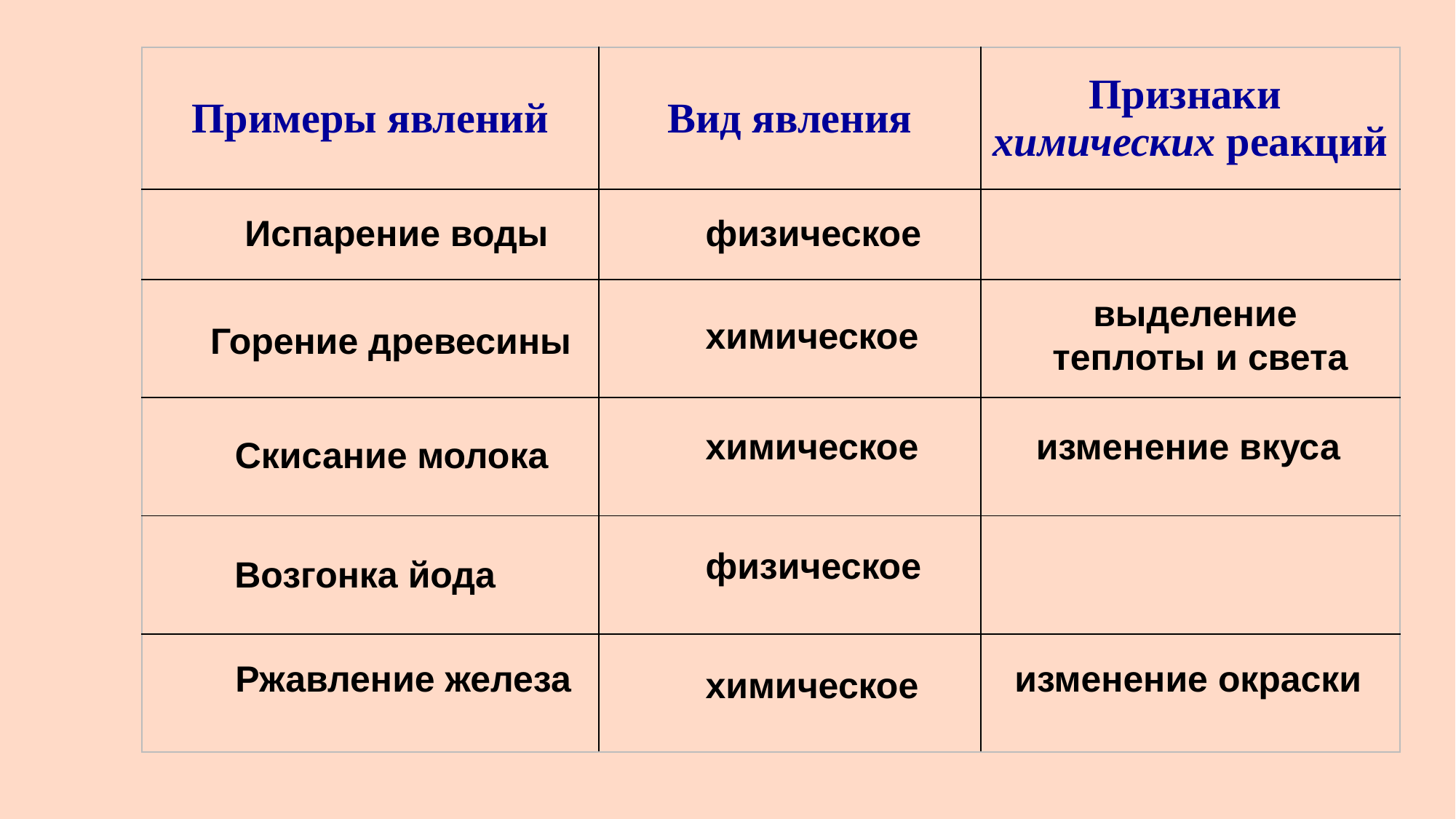

| Примеры явлений | Вид явления | Признаки химических реакций |
| --- | --- | --- |
|  |  |  |
|  |  |  |
|  |  |  |
|  |  |  |
|  |  |  |
Испарение воды
физическое
выделение
теплоты и света
химическое
Горение древесины
изменение вкуса
химическое
Скисание молока
физическое
Возгонка йода
Ржавление железа
изменение окраски
химическое